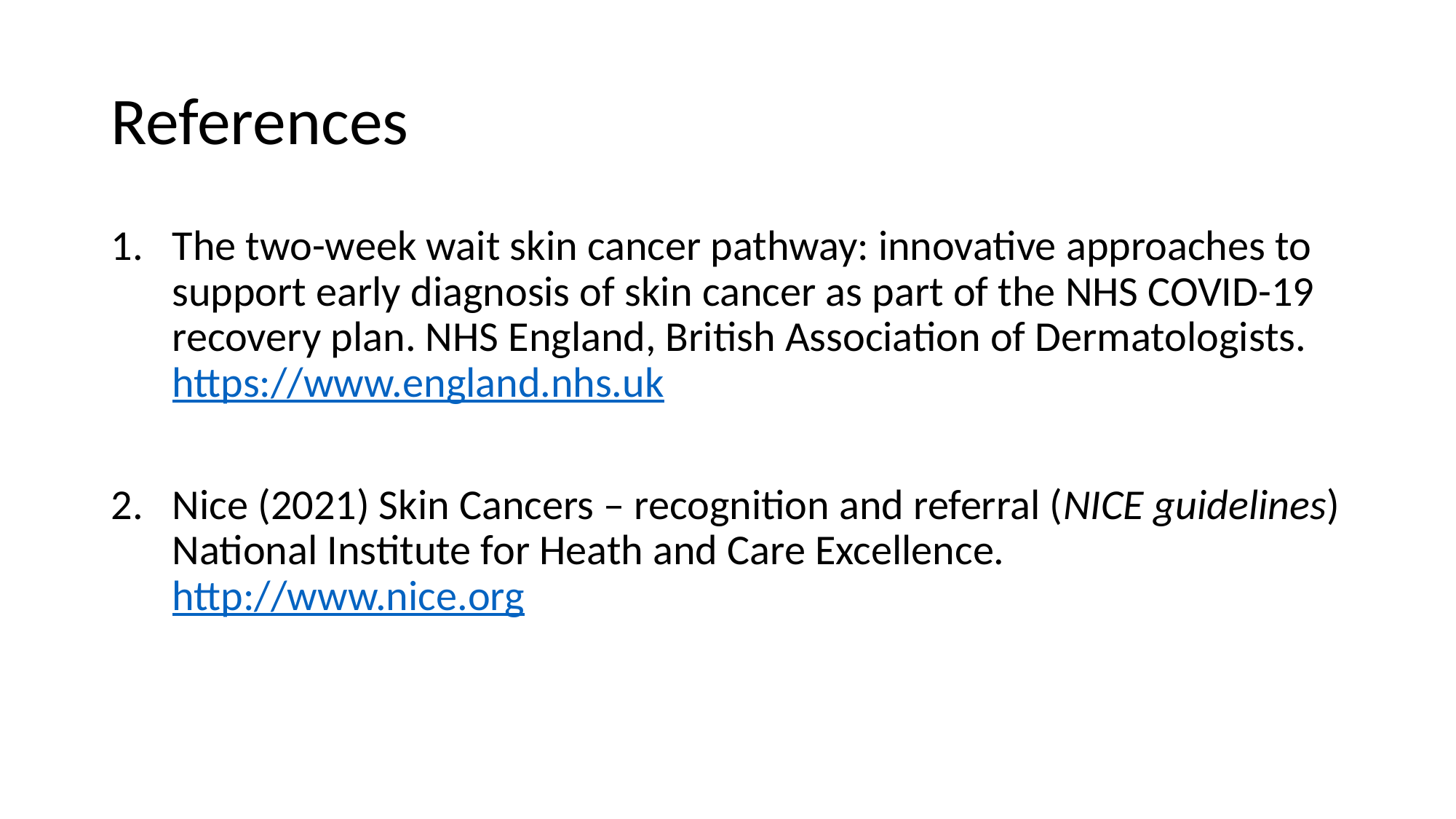

# References
The two-week wait skin cancer pathway: innovative approaches to support early diagnosis of skin cancer as part of the NHS COVID-19 recovery plan. NHS England, British Association of Dermatologists. https://www.england.nhs.uk

Nice (2021) Skin Cancers – recognition and referral (NICE guidelines) National Institute for Heath and Care Excellence. http://www.nice.org